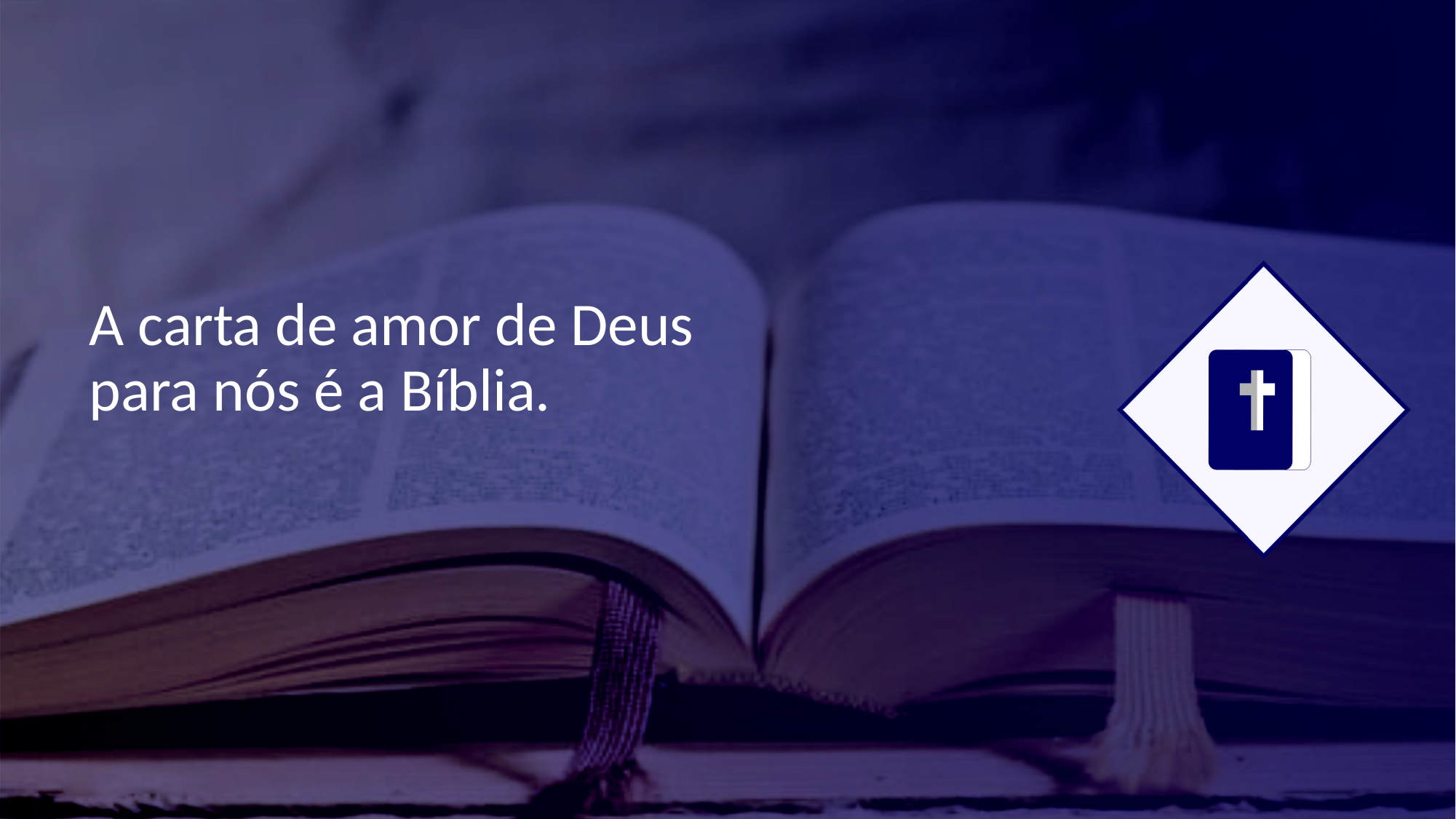

A carta de amor de Deus para nós é a Bíblia.